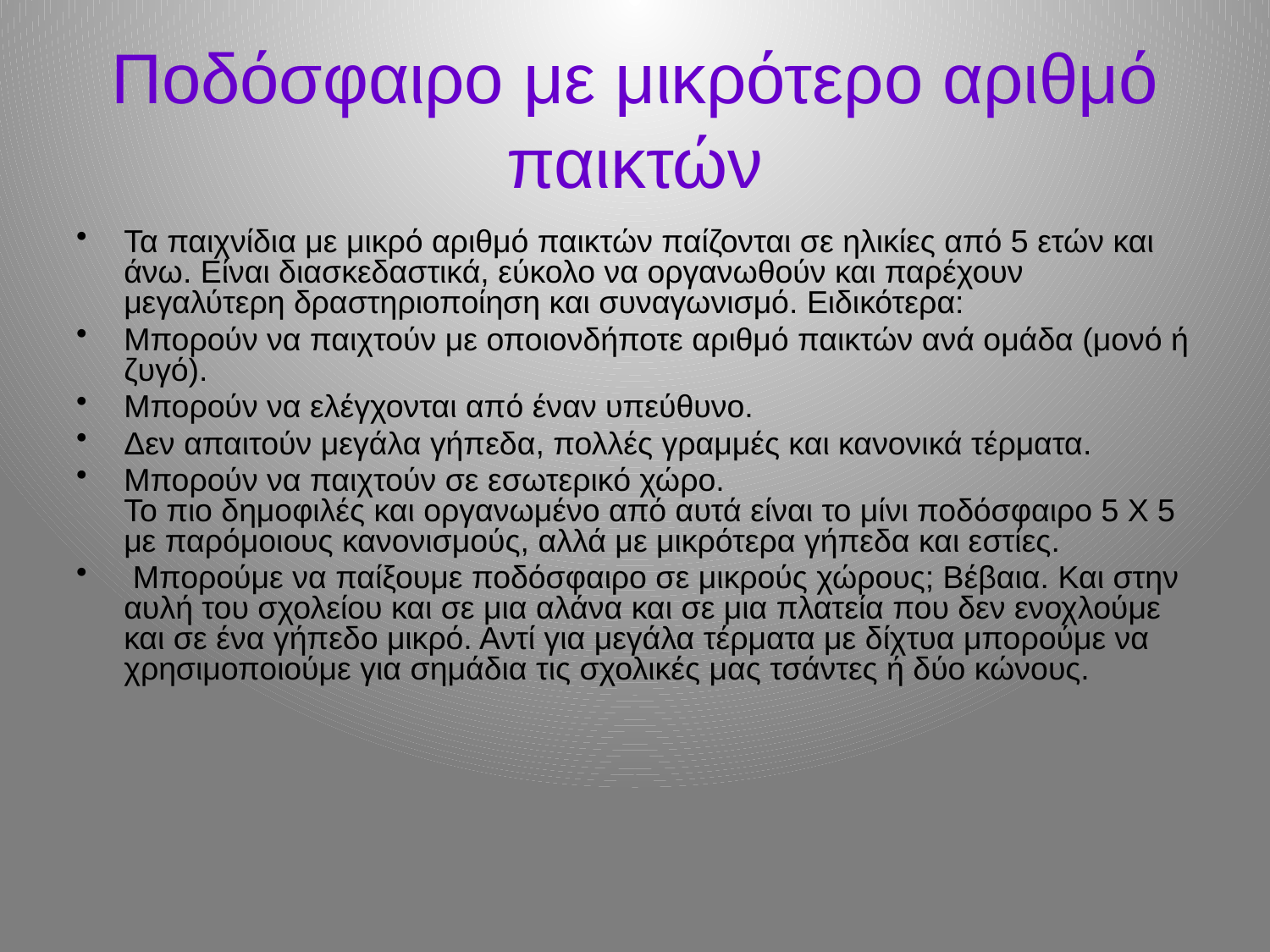

# Ποδόσφαιρο με μικρότερο αριθμό παικτών
Τα παιχνίδια με μικρό αριθμό παικτών παίζονται σε ηλικίες από 5 ετών και άνω. Είναι διασκεδαστικά, εύκολο να οργανωθούν και παρέχουν μεγαλύτερη δραστηριοποίηση και συναγωνισμό. Ειδικότερα:
Μπορούν να παιχτούν με οποιονδήποτε αριθμό παικτών ανά ομάδα (μονό ή ζυγό).
Μπορούν να ελέγχονται από έναν υπεύθυνο.
Δεν απαιτούν μεγάλα γήπεδα, πολλές γραμμές και κανονικά τέρματα.
Μπορούν να παιχτούν σε εσωτερικό χώρο.
Το πιο δημοφιλές και οργανωμένο από αυτά είναι το μίνι ποδόσφαιρο 5 Χ 5 με παρόμοιους κανονισμούς, αλλά με μικρότερα γήπεδα και εστίες.
 Μπορούμε να παίξουμε ποδόσφαιρο σε μικρούς χώρους; Βέβαια. Και στην αυλή του σχολείου και σε μια αλάνα και σε μια πλατεία που δεν ενοχλούμε και σε ένα γήπεδο μικρό. Αντί για μεγάλα τέρματα με δίχτυα μπορούμε να χρησιμοποιούμε για σημάδια τις σχολικές μας τσάντες ή δύο κώνους.